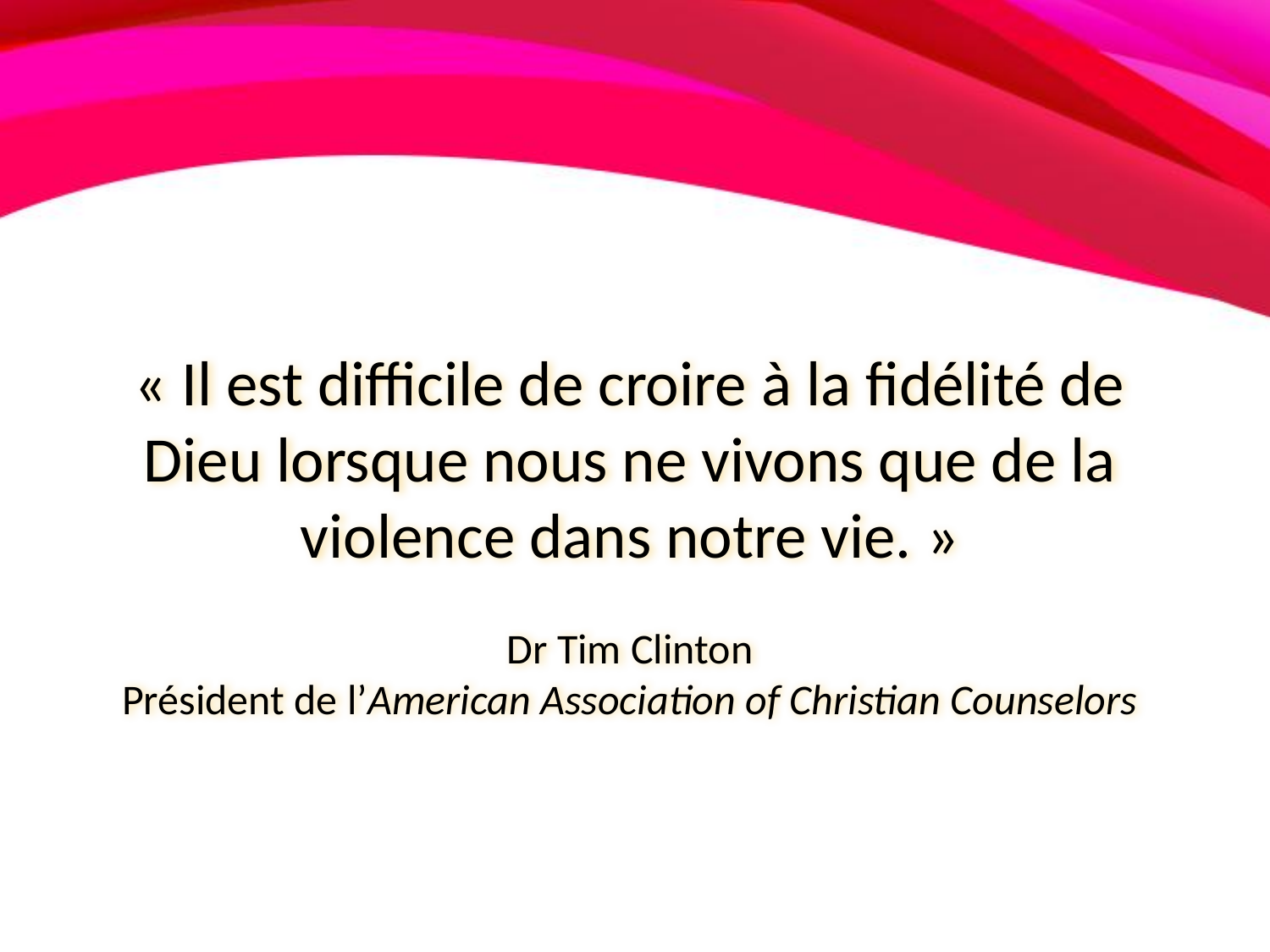

« Il est difficile de croire à la fidélité de Dieu lorsque nous ne vivons que de la violence dans notre vie. »

Dr Tim Clinton
Président de l’American Association of Christian Counselors